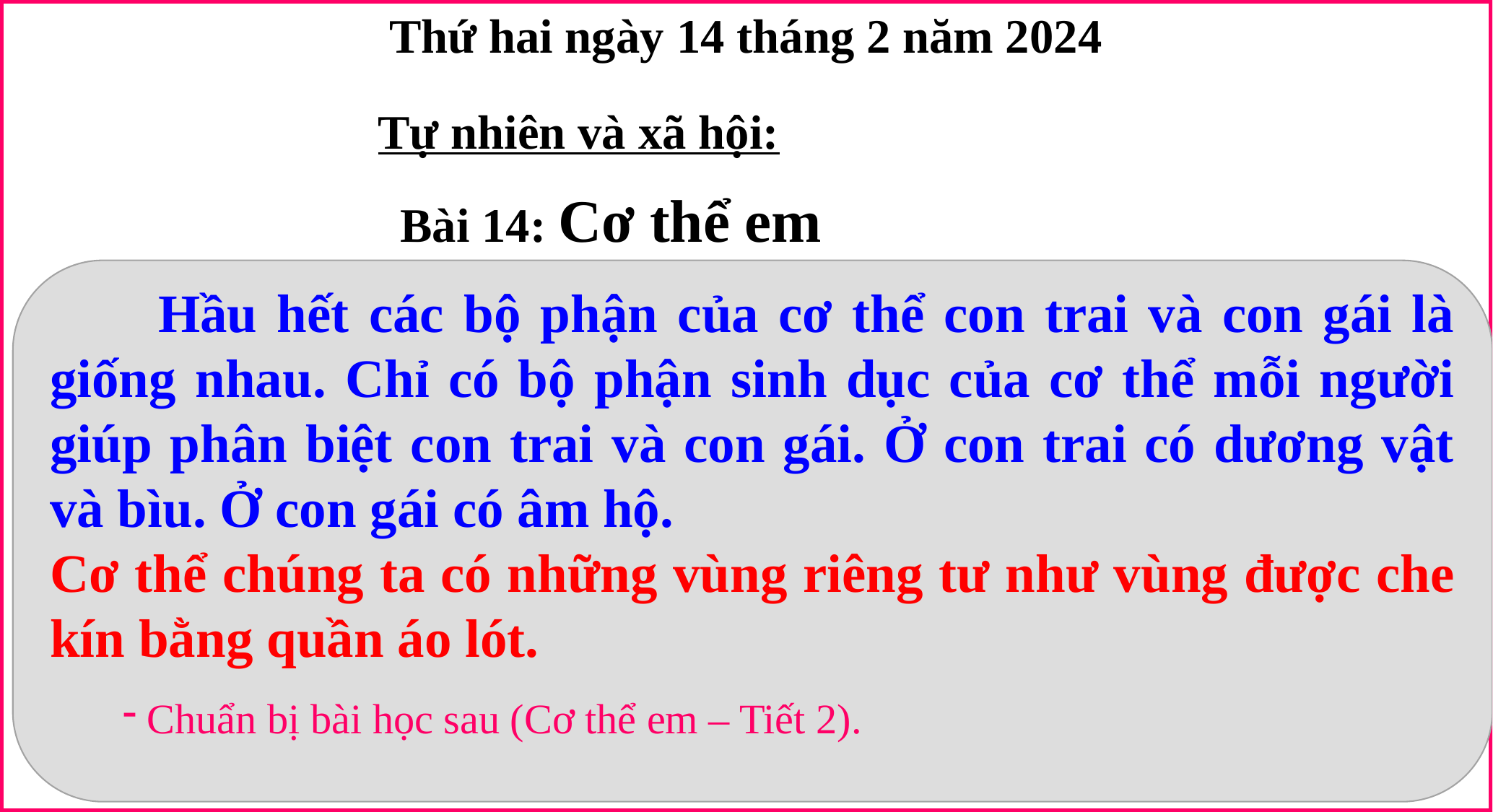

Thứ hai ngày 14 tháng 2 năm 2024

Tự nhiên và xã hội:
Bài 14: Cơ thể em

	Hầu hết các bộ phận của cơ thể con trai và con gái là giống nhau. Chỉ có bộ phận sinh dục của cơ thể mỗi người giúp phân biệt con trai và con gái. Ở con trai có dương vật và bìu. Ở con gái có âm hộ.
Cơ thể chúng ta có những vùng riêng tư như vùng được che kín bằng quần áo lót.

 Chuẩn bị bài học sau (Cơ thể em – Tiết 2).